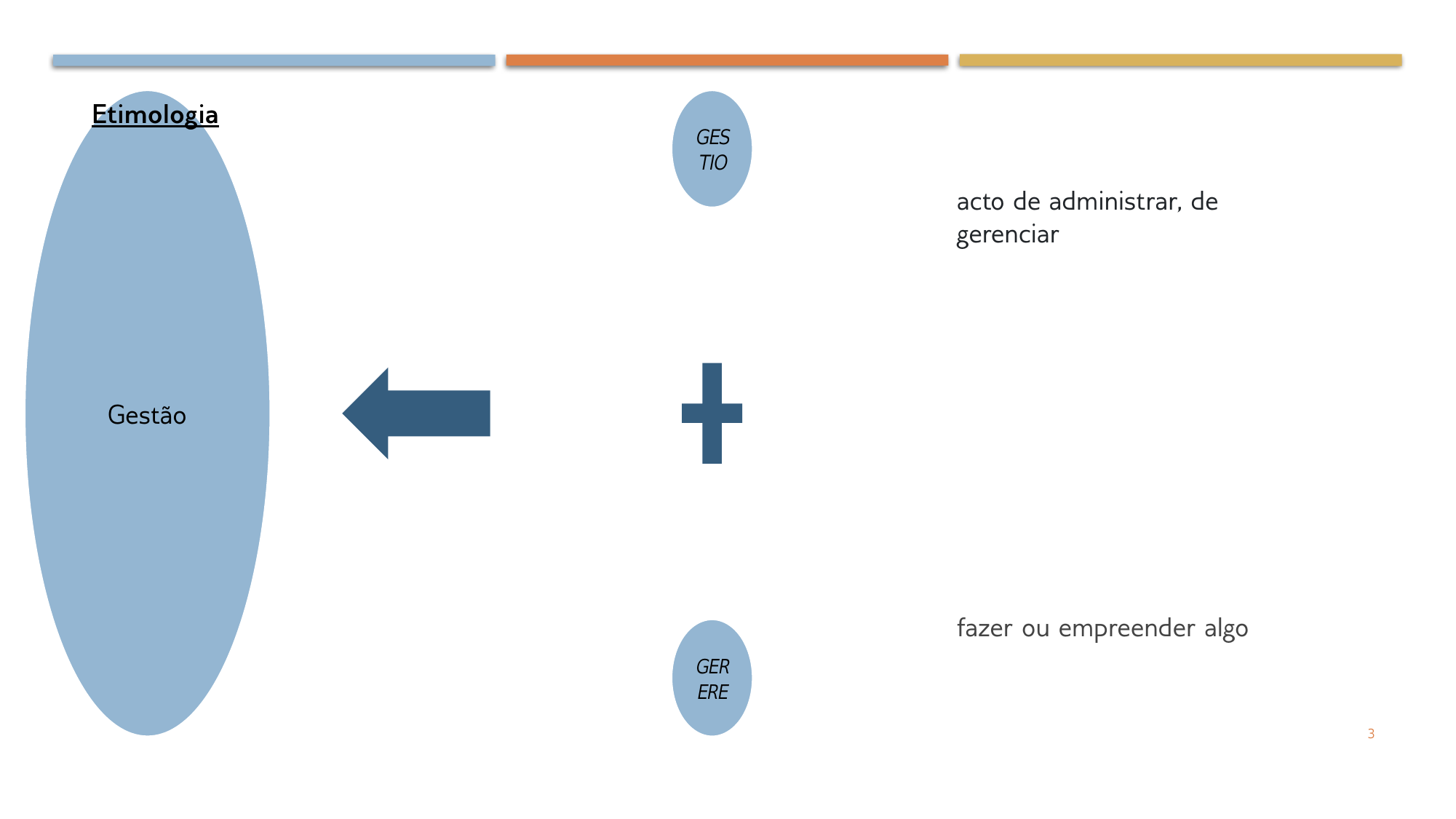

GESTIO
GERERE
Gestão
Etimologia
acto de administrar, de gerenciar
fazer ou empreender algo
3